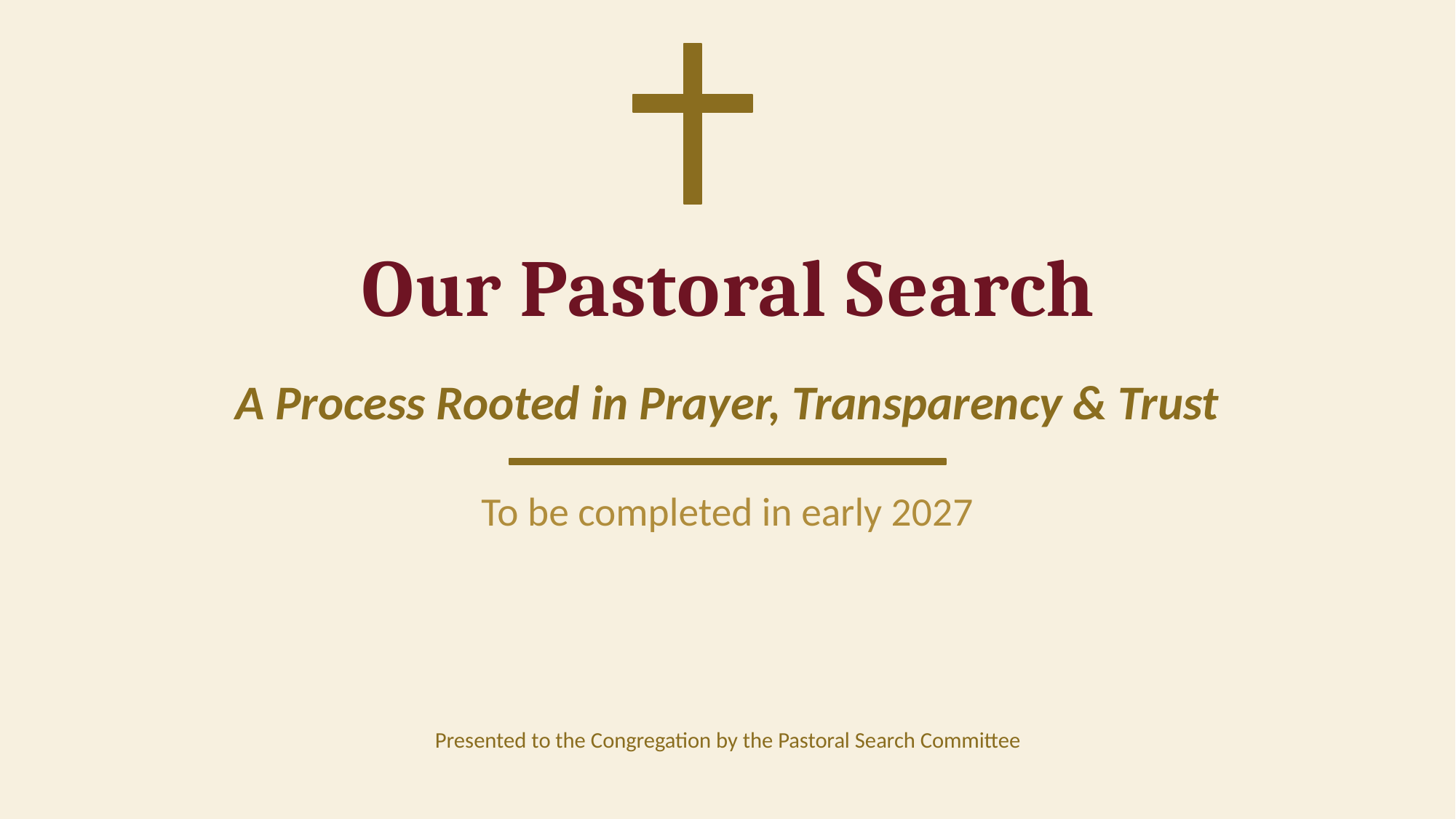

Our Pastoral Search
A Process Rooted in Prayer, Transparency & Trust

To be completed in early 2027
Presented to the Congregation by the Pastoral Search Committee